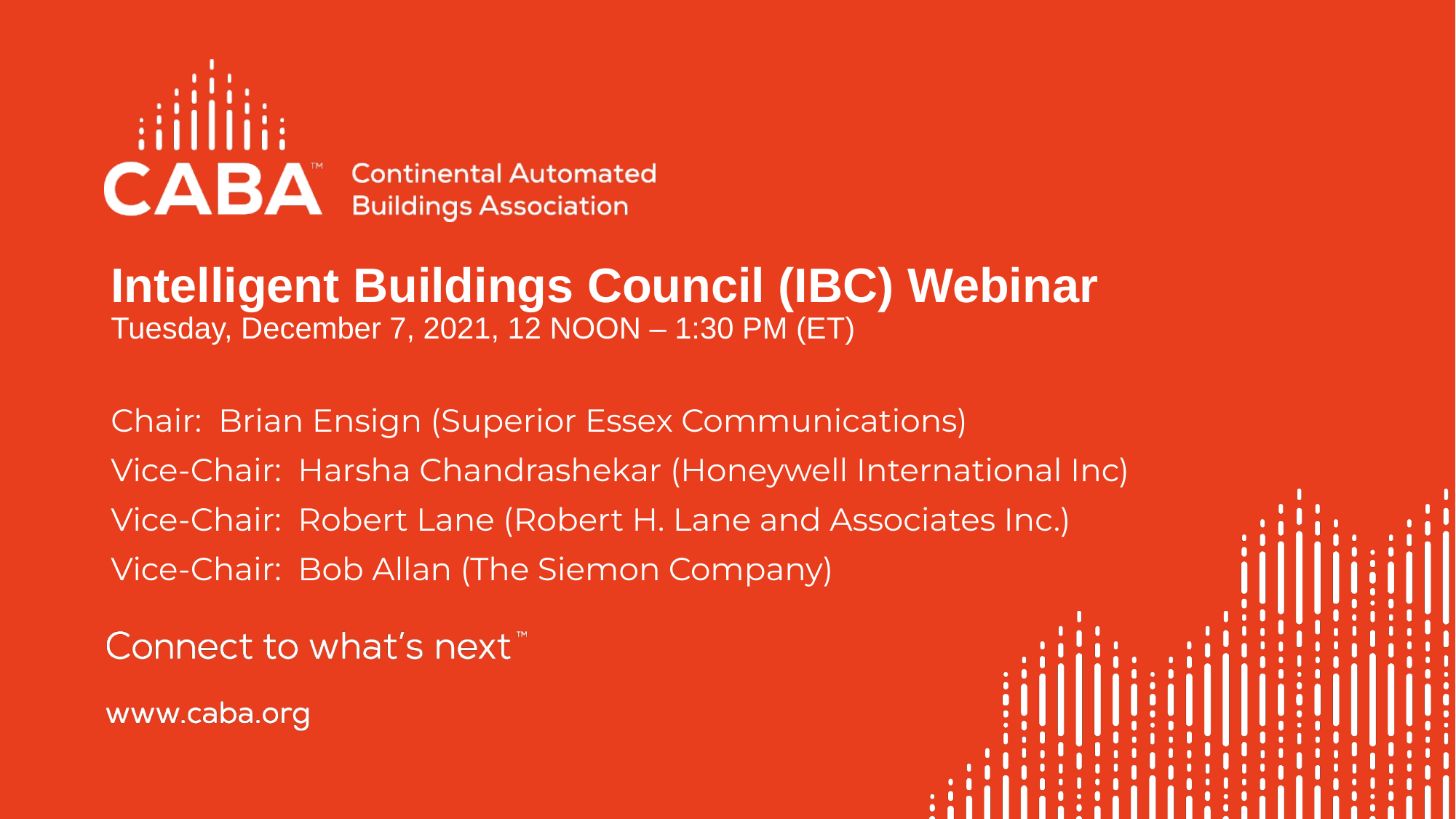

# Intelligent Buildings Council (IBC) Webinar Tuesday, December 7, 2021, 12 NOON – 1:30 PM (ET)
Chair:  Brian Ensign (Superior Essex Communications)
Vice-Chair:  Harsha Chandrashekar (Honeywell International Inc)
Vice-Chair:  Robert Lane (Robert H. Lane and Associates Inc.)
Vice-Chair:  Bob Allan (The Siemon Company)